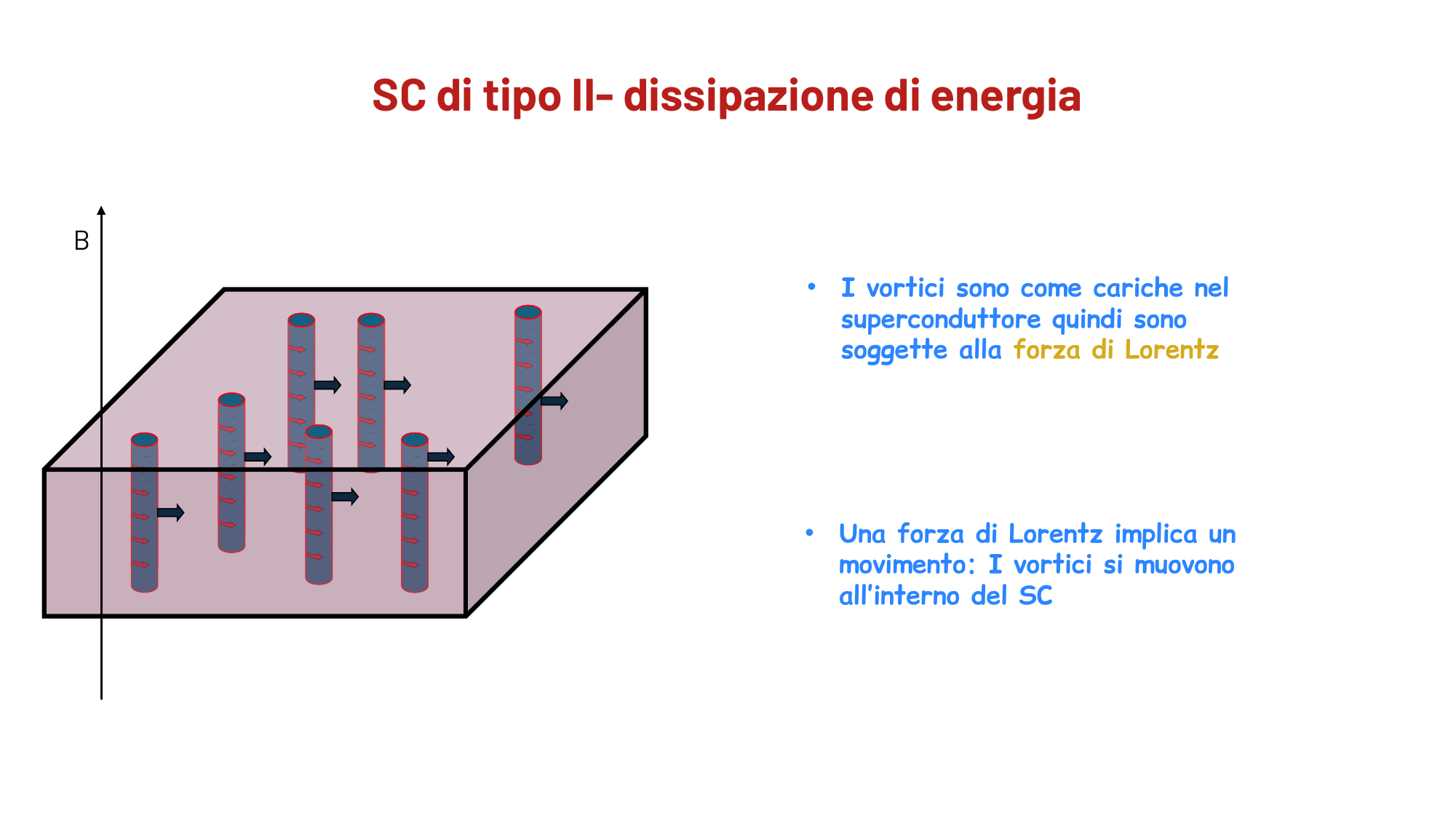

SC di tipo II- dissipazione di energia
B
I vortici sono come cariche nel superconduttore quindi sono soggette alla forza di Lorentz

Una forza di Lorentz implica un movimento: I vortici si muovono all’interno del SC